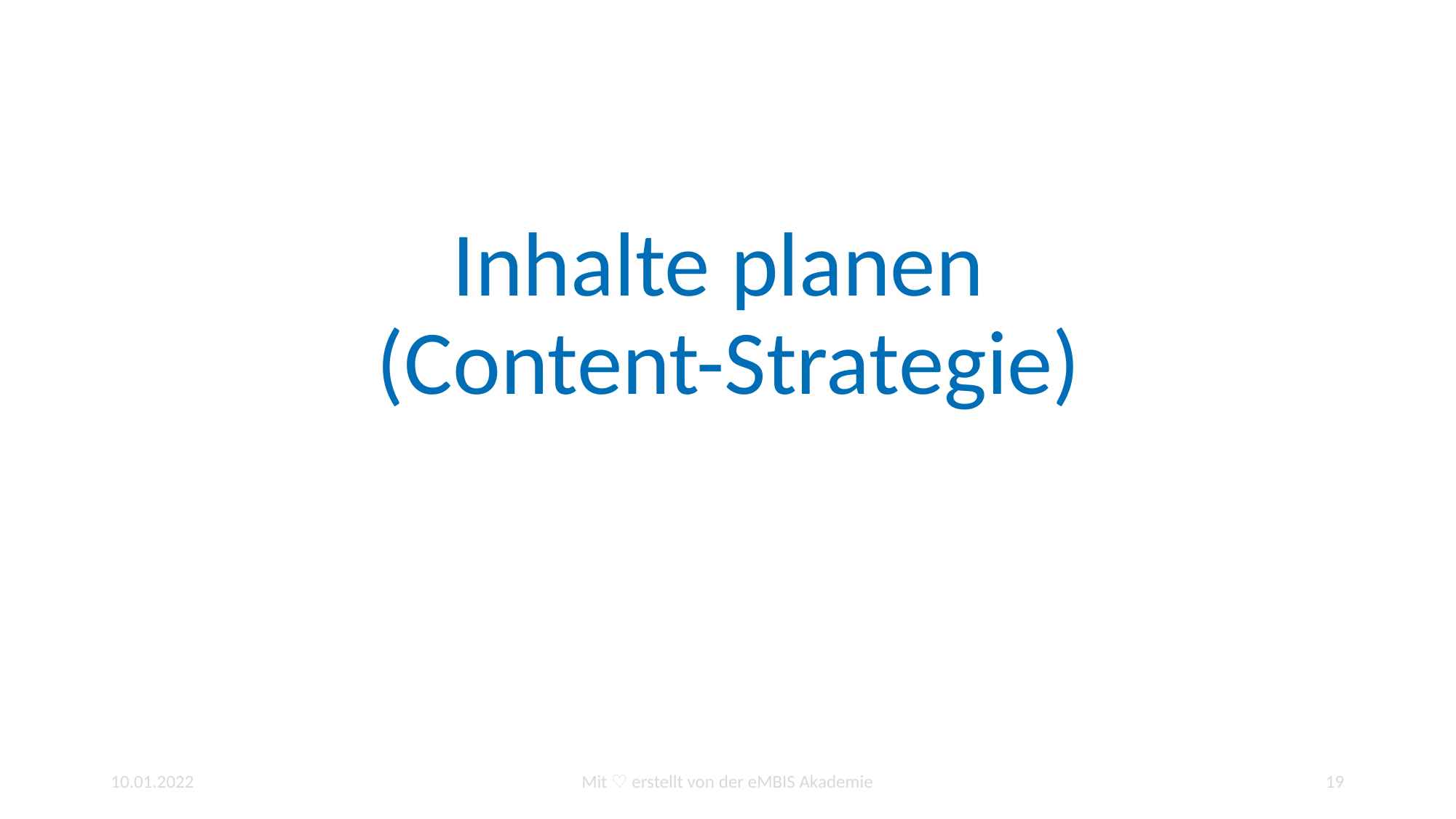

# Inhalte planen (Content-Strategie)
10.01.2022
Mit ♡ erstellt von der eMBIS Akademie
19